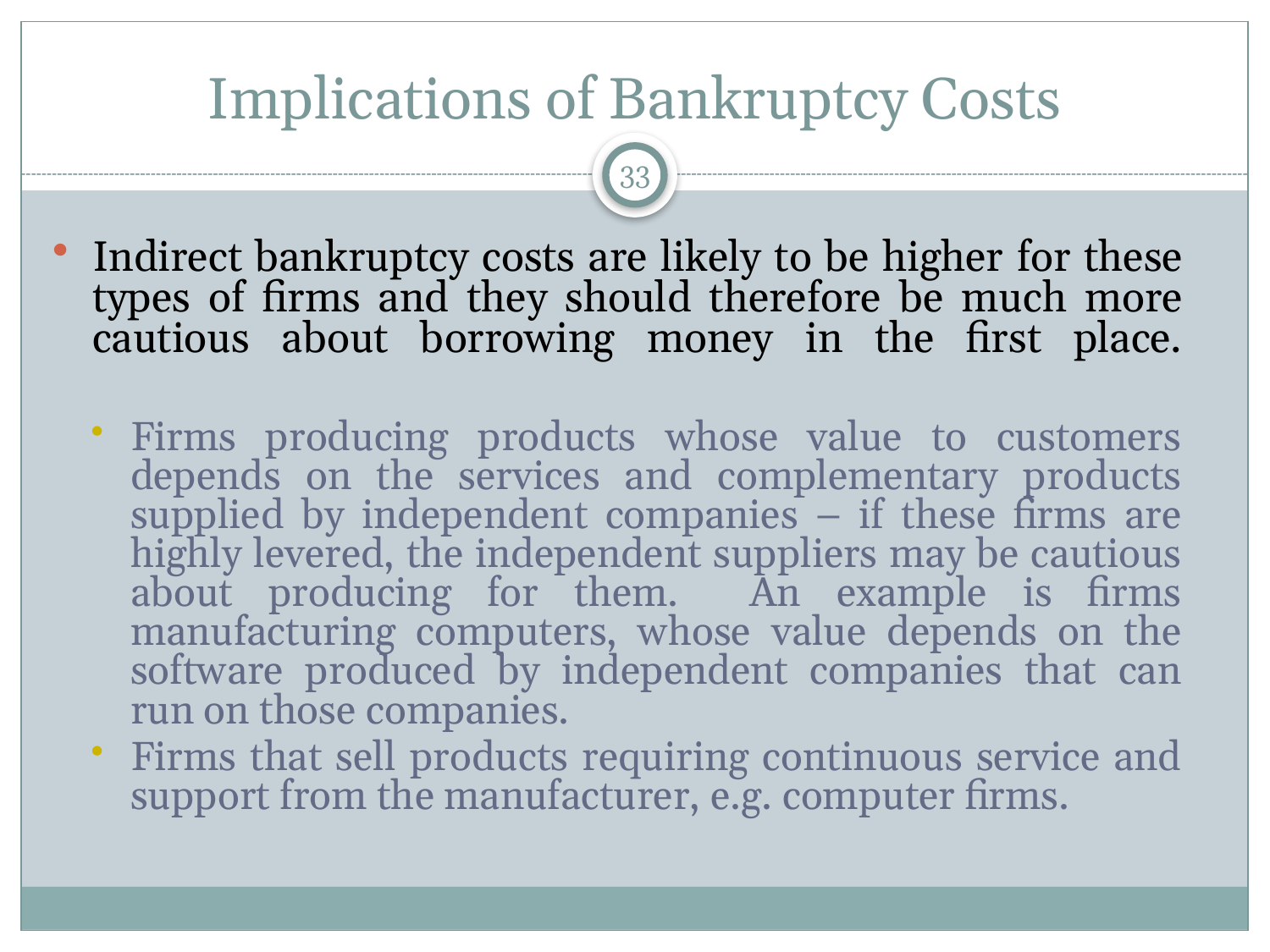

# Implications of Bankruptcy Costs
33
Indirect bankruptcy costs are likely to be higher for these types of firms and they should therefore be much more cautious about borrowing money in the first place.
Firms producing products whose value to customers depends on the services and complementary products supplied by independent companies – if these firms are highly levered, the independent suppliers may be cautious about producing for them.  An example is firms manufacturing computers, whose value depends on the software produced by independent companies that can run on those companies.
Firms that sell products requiring continuous service and support from the manufacturer, e.g. computer firms.